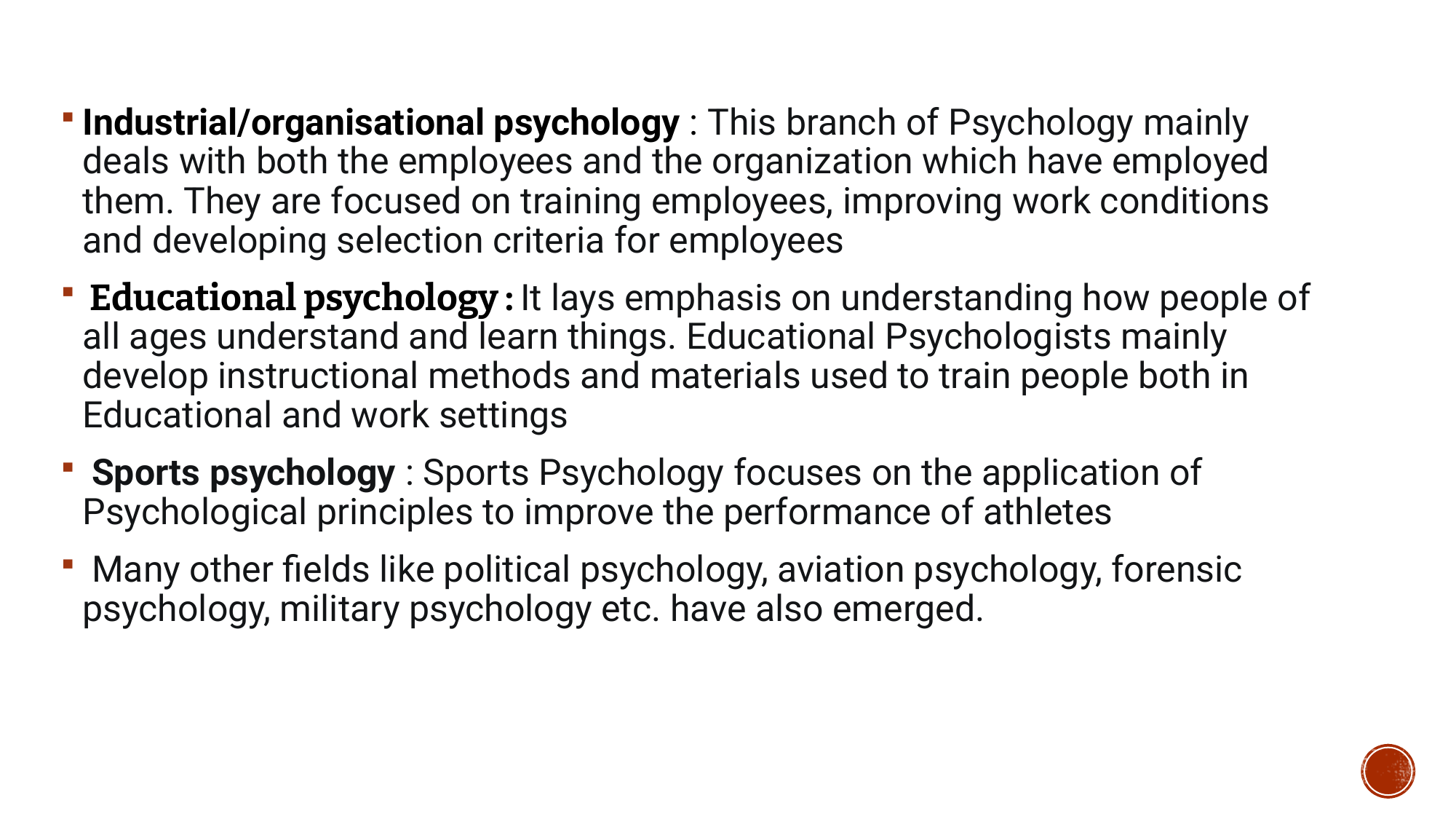

Industrial/organisational psychology : This branch of Psychology mainly deals with both the employees and the organization which have employed them. They are focused on training employees, improving work conditions and developing selection criteria for employees
 Educational psychology : It lays emphasis on understanding how people of all ages understand and learn things. Educational Psychologists mainly develop instructional methods and materials used to train people both in Educational and work settings
 Sports psychology : Sports Psychology focuses on the application of Psychological principles to improve the performance of athletes
 Many other fields like political psychology, aviation psychology, forensic psychology, military psychology etc. have also emerged.